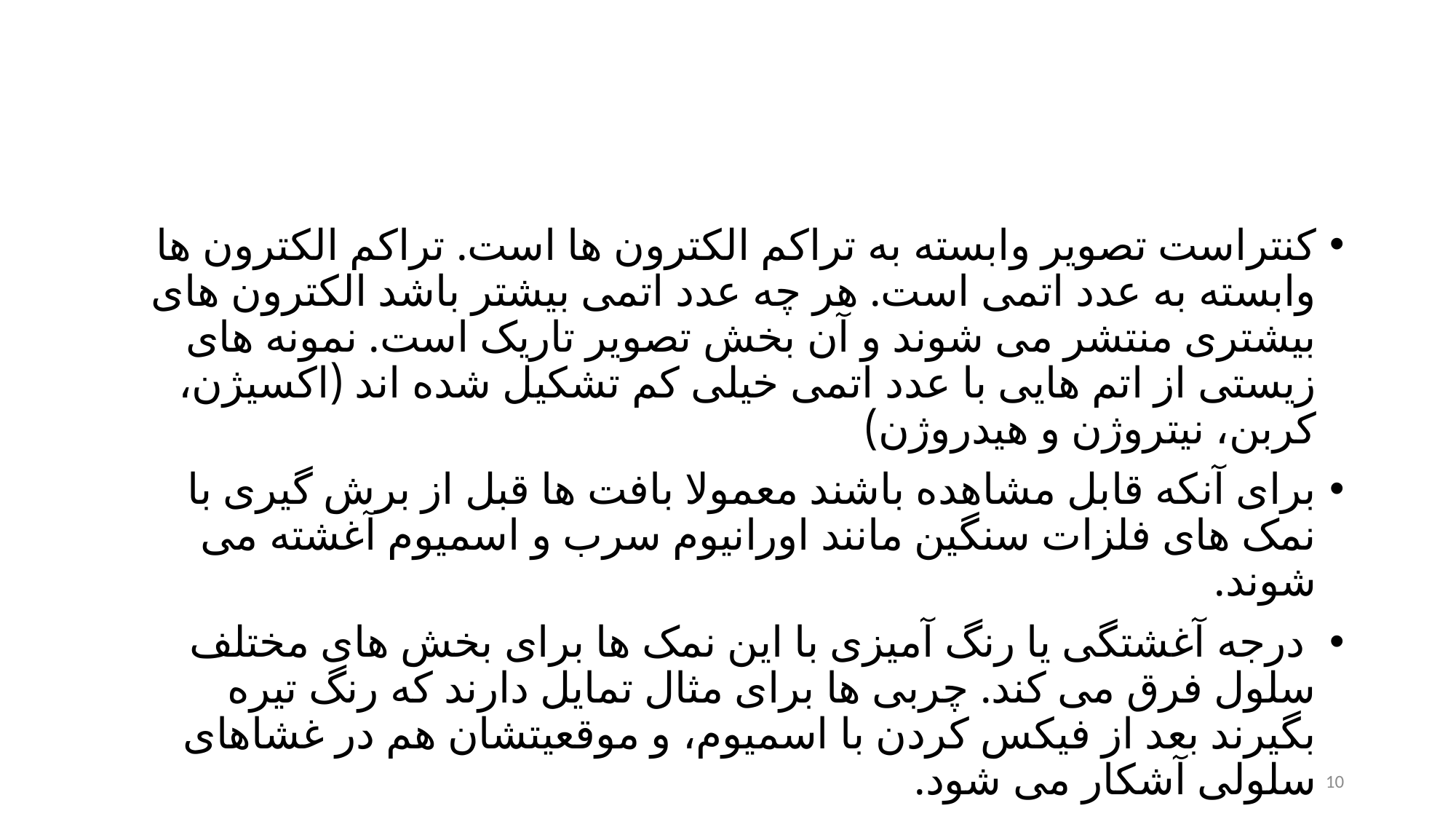

#
کنتراست تصویر وابسته به تراکم الکترون ها است. تراکم الکترون ها وابسته به عدد اتمی است. هر چه عدد اتمی بیشتر باشد الکترون های بیشتری منتشر می شوند و آن بخش تصویر تاریک است. نمونه های زیستی از اتم هایی با عدد اتمی خیلی کم تشکیل شده اند (اکسیژن، کربن، نیتروژن و هیدروژن)
برای آنکه قابل مشاهده باشند معمولا بافت ها قبل از برش گیری با نمک های فلزات سنگین مانند اورانیوم سرب و اسمیوم آغشته می شوند.
 درجه آغشتگی یا رنگ آمیزی با این نمک ها برای بخش های مختلف سلول فرق می کند. چربی ها برای مثال تمایل دارند که رنگ تیره بگیرند بعد از فیکس کردن با اسمیوم، و موقعیتشان هم در غشاهای سلولی آشکار می شود.

10